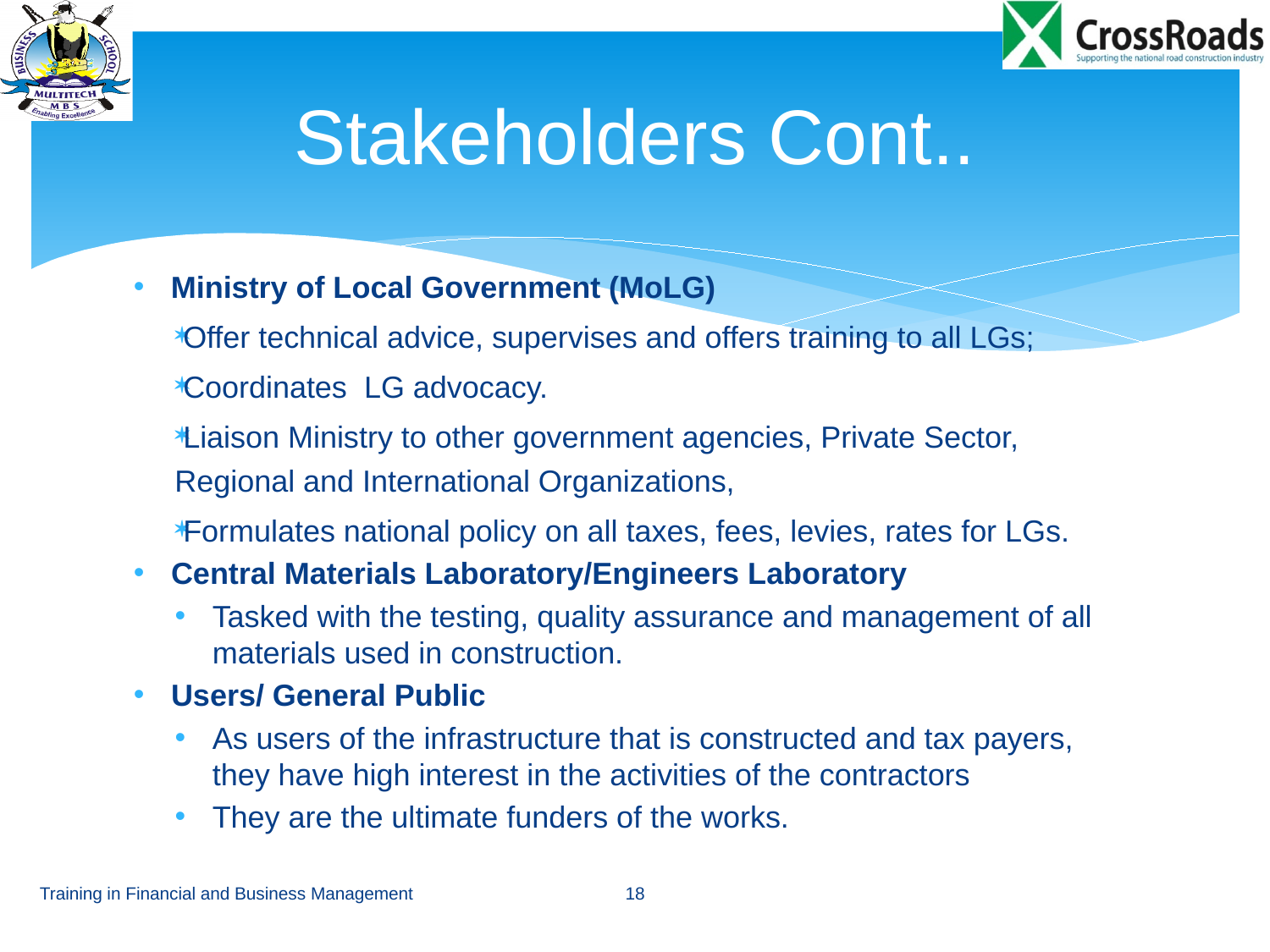

# Stakeholders Cont..
Ministry of Local Government (MoLG)
Offer technical advice, supervises and offers training to all LGs;
Coordinates  LG advocacy.
Liaison Ministry to other government agencies, Private Sector, Regional and International Organizations,
Formulates national policy on all taxes, fees, levies, rates for LGs.
Central Materials Laboratory/Engineers Laboratory
Tasked with the testing, quality assurance and management of all materials used in construction.
Users/ General Public
As users of the infrastructure that is constructed and tax payers, they have high interest in the activities of the contractors
They are the ultimate funders of the works.

Training in Financial and Business Management
18